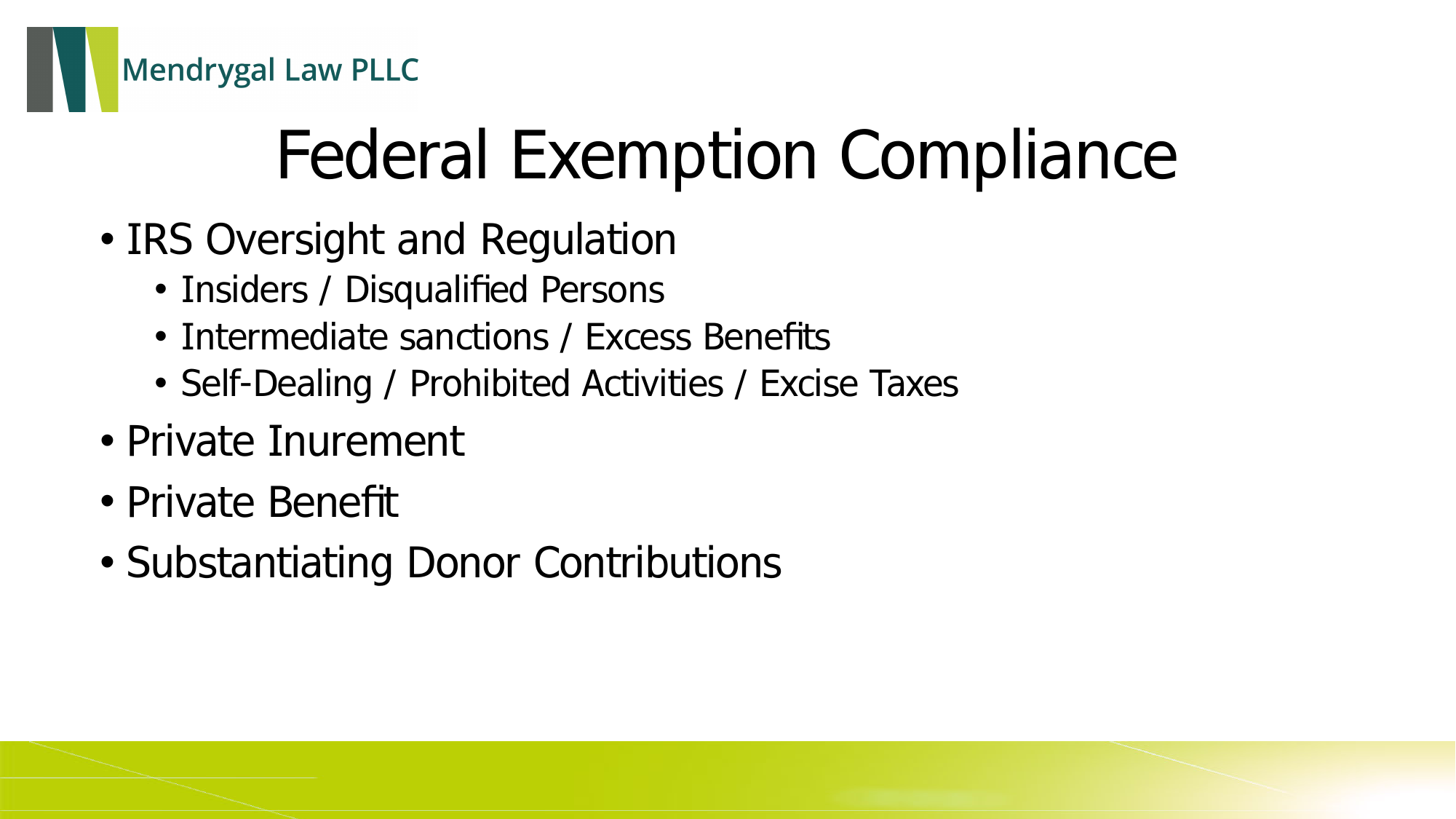

# Federal Exemption Compliance
IRS Oversight and Regulation
Insiders / Disqualified Persons
Intermediate sanctions / Excess Benefits
Self-Dealing / Prohibited Activities / Excise Taxes
Private Inurement
Private Benefit
Substantiating Donor Contributions